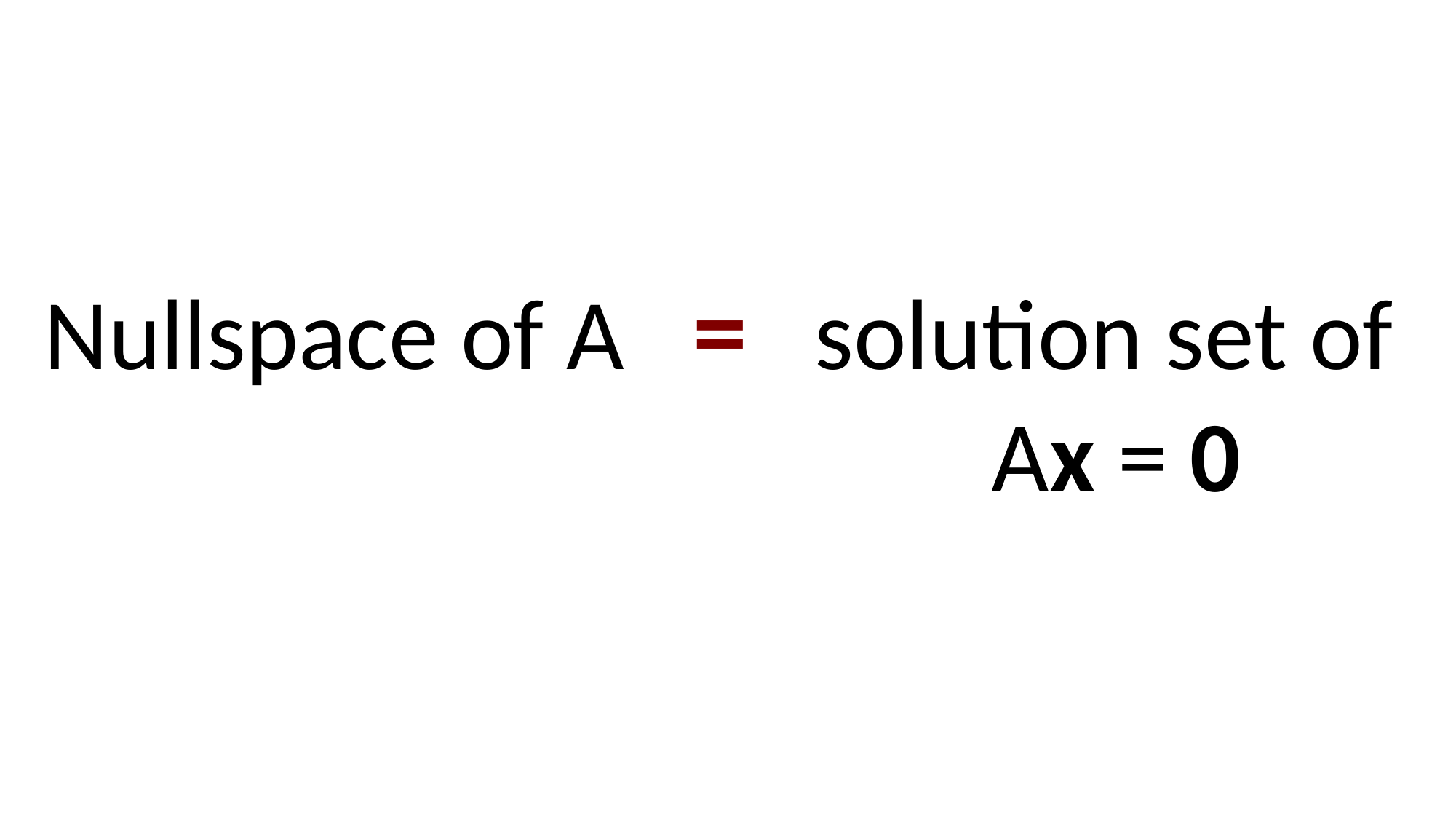

Nullspace of A   =   solution set of
                                          Ax = 0